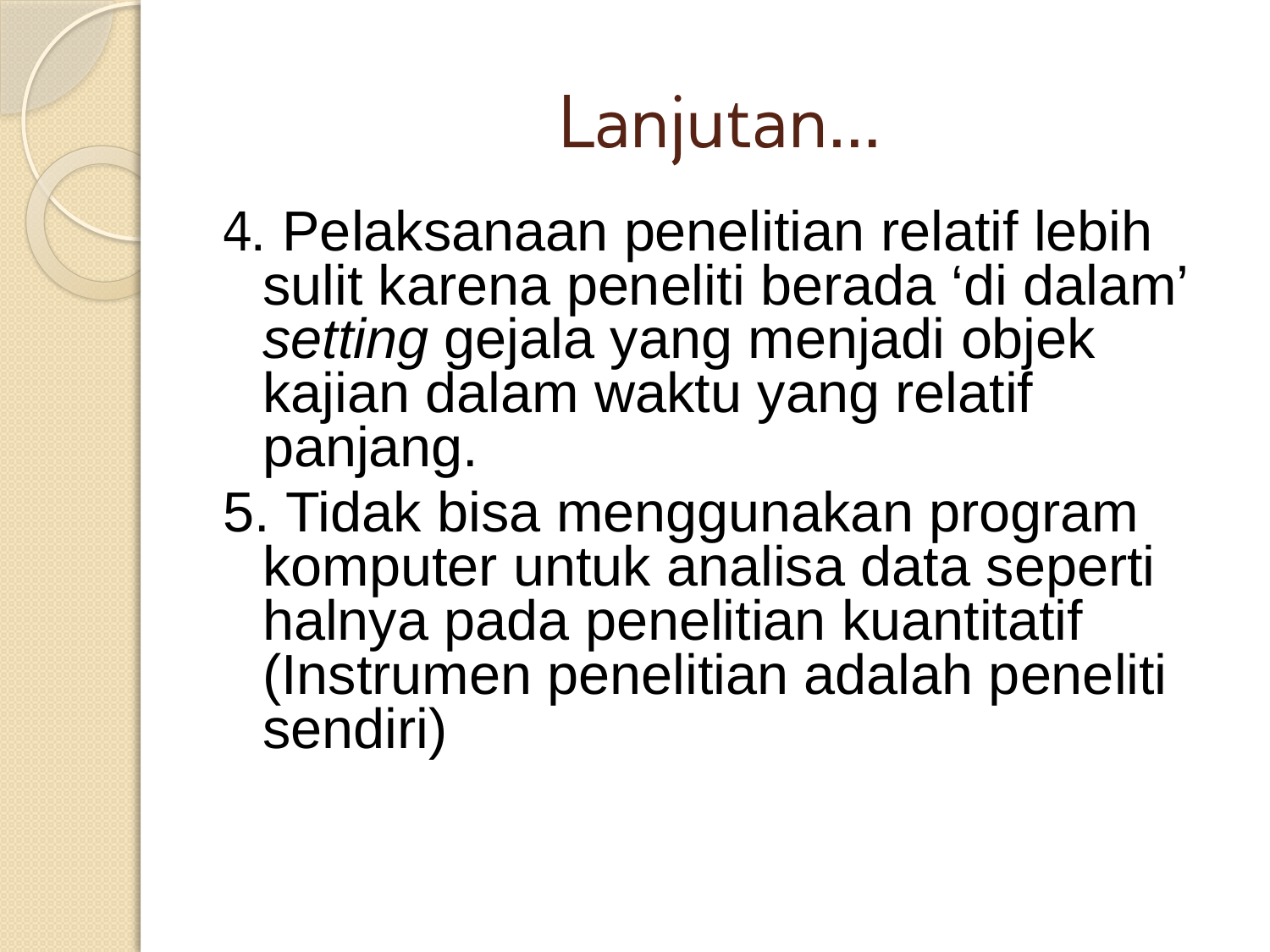

# Lanjutan…
4. Pelaksanaan penelitian relatif lebih sulit karena peneliti berada ‘di dalam’ setting gejala yang menjadi objek kajian dalam waktu yang relatif panjang.
5. Tidak bisa menggunakan program komputer untuk analisa data seperti halnya pada penelitian kuantitatif (Instrumen penelitian adalah peneliti sendiri)